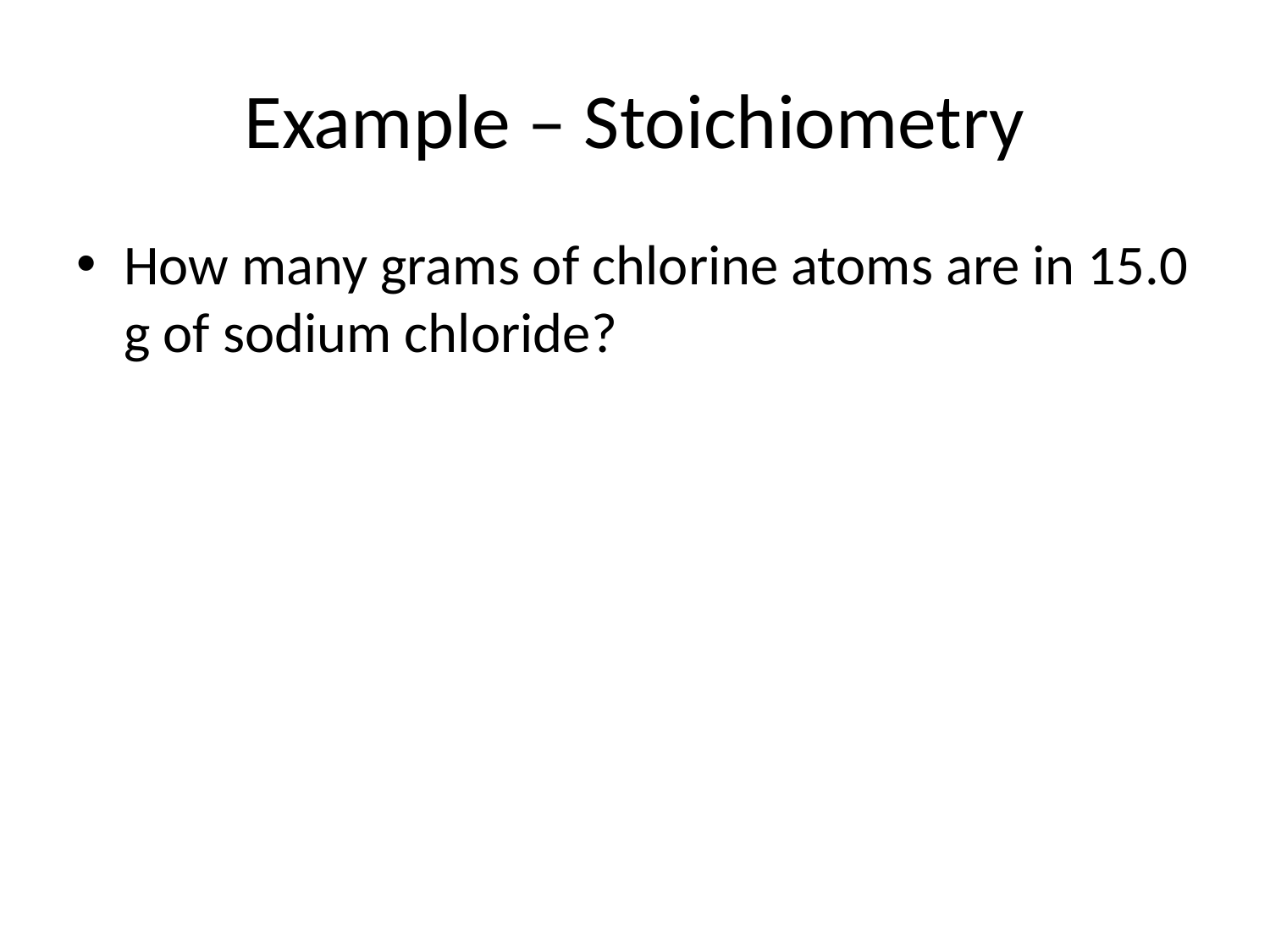

# Example – Stoichiometry
How many grams of chlorine atoms are in 15.0 g of sodium chloride?